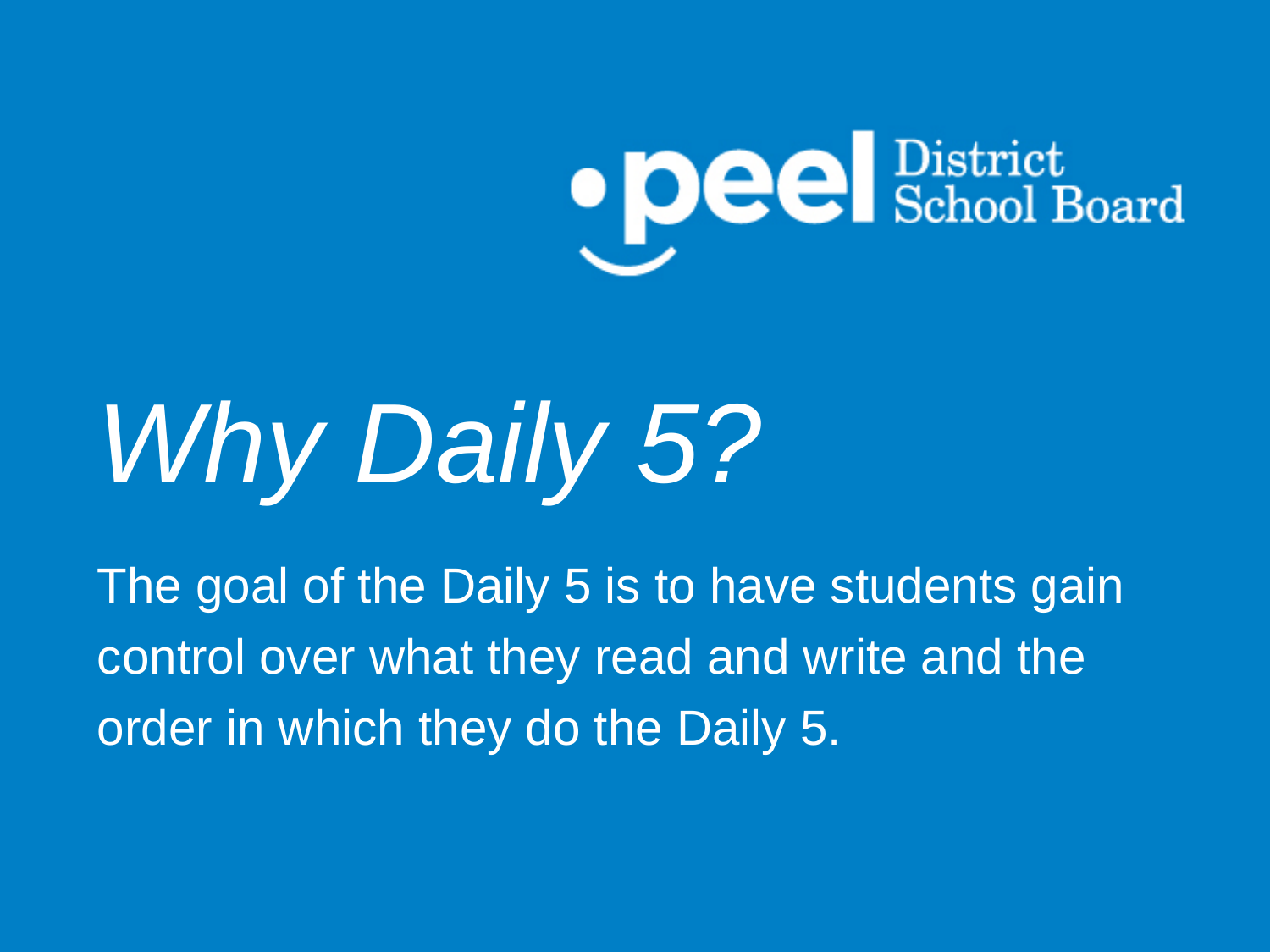

# Why Daily 5?
The goal of the Daily 5 is to have students gain control over what they read and write and the order in which they do the Daily 5.